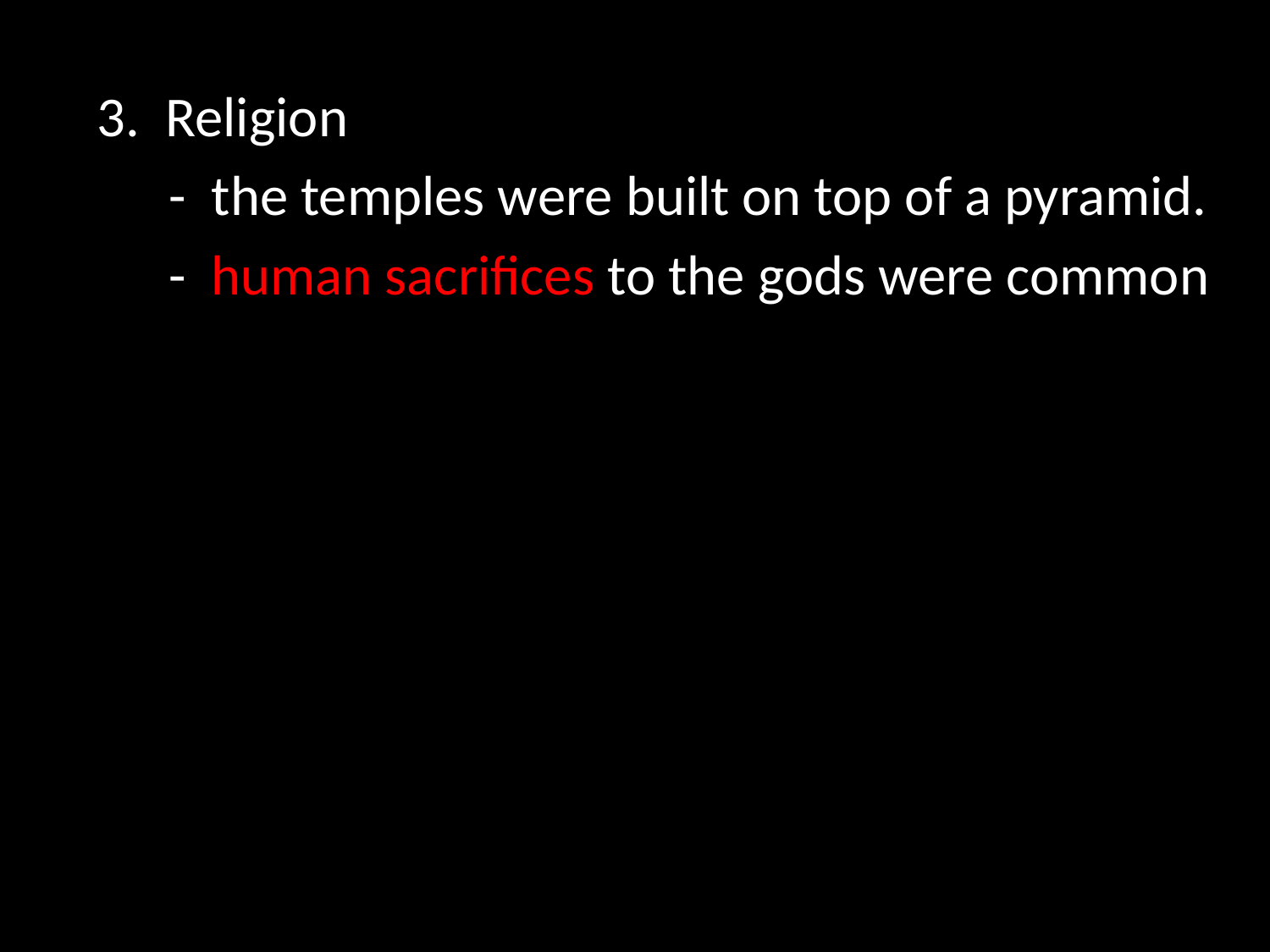

#
3.  Religion
	-  the temples were built on top of a pyramid.
	-  human sacrifices to the gods were common